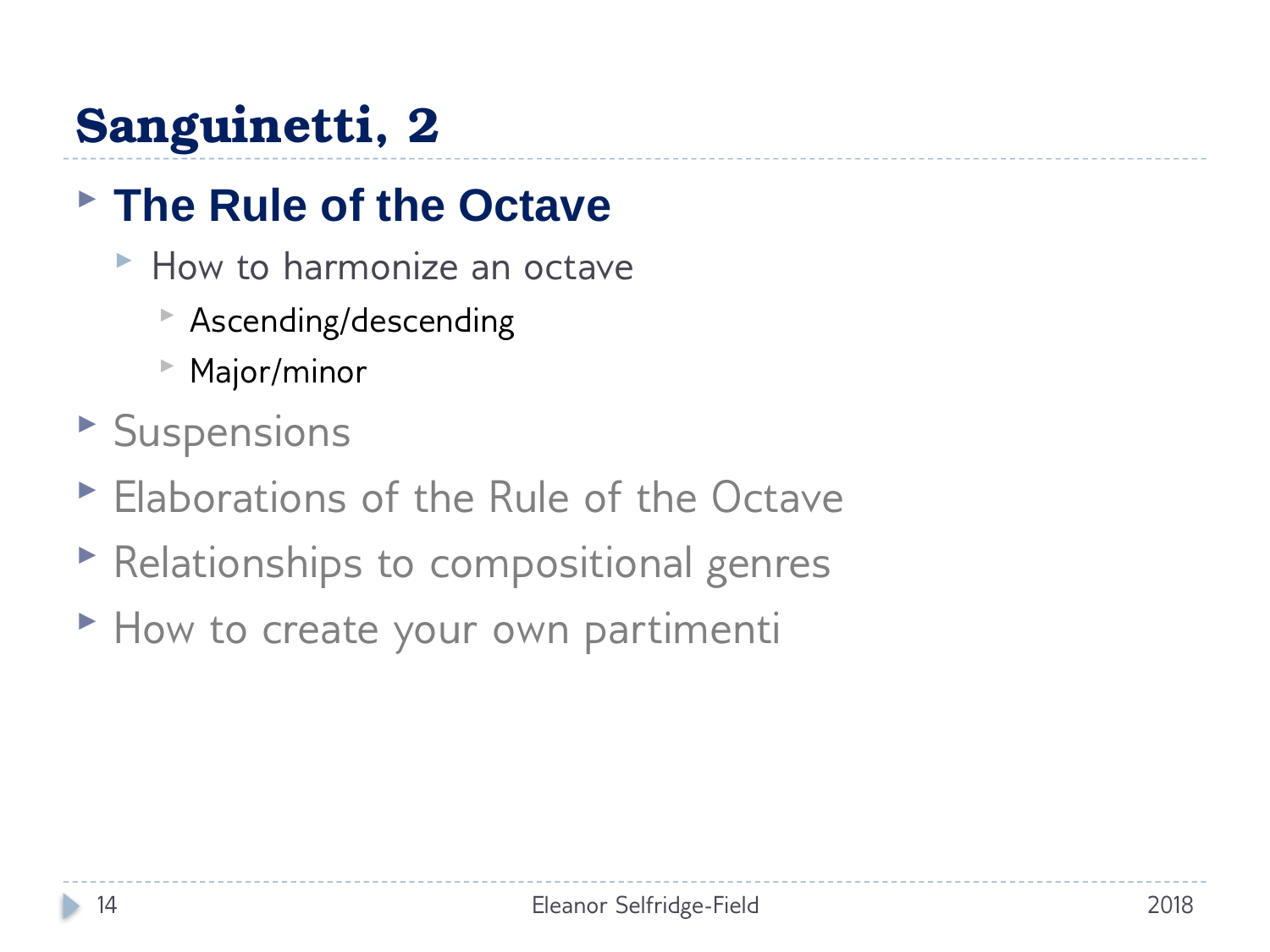

# Sanguinetti, 2
The Rule of the Octave
How to harmonize an octave
Ascending/descending
Major/minor
Suspensions
Elaborations of the Rule of the Octave
Relationships to compositional genres
How to create your own partimenti

14
Eleanor Selfridge-Field
2018